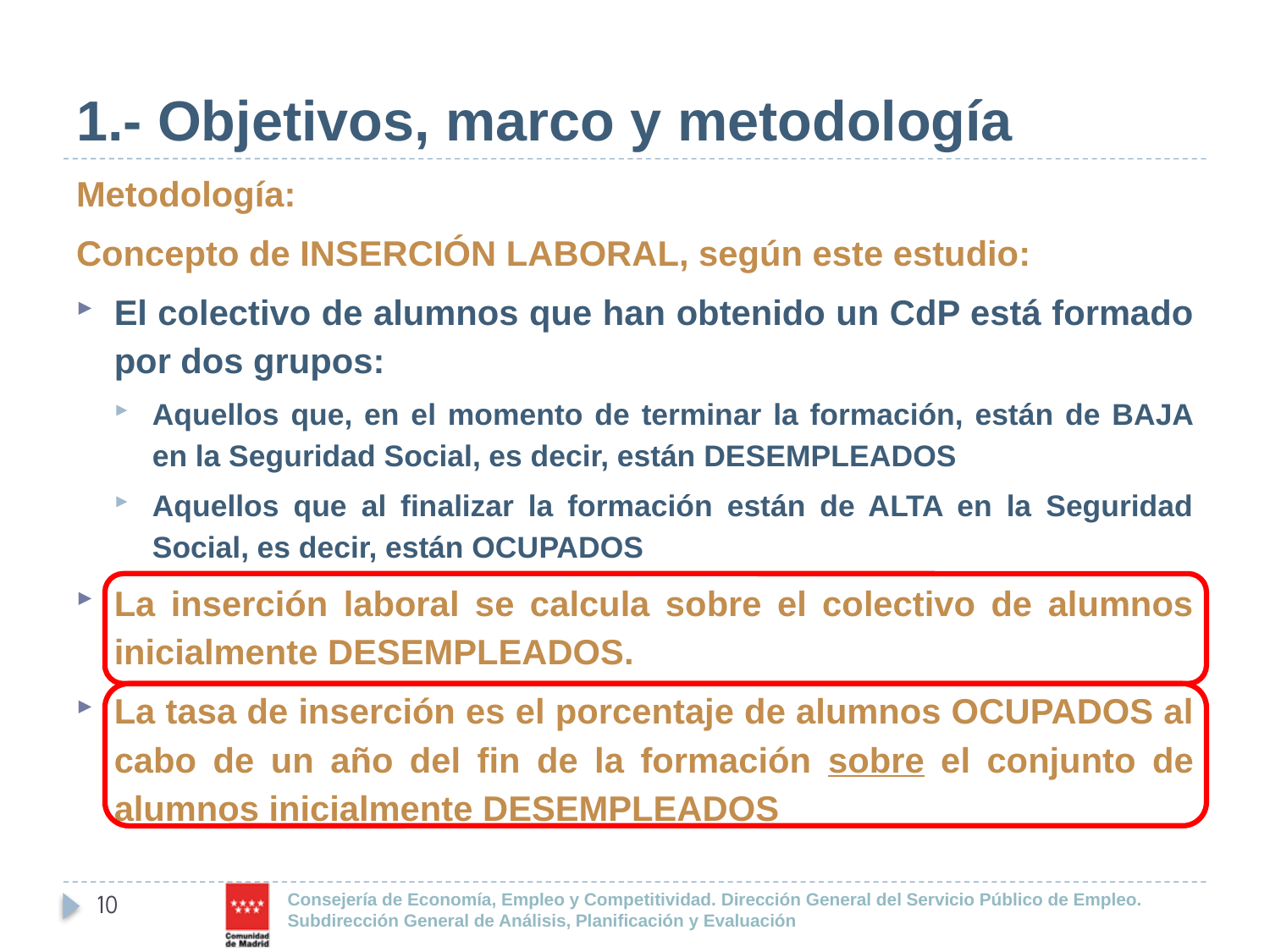

1.- Objetivos, marco y metodología
Metodología:
Concepto de INSERCIÓN LABORAL, según este estudio:
El colectivo de alumnos que han obtenido un CdP está formado por dos grupos:
Aquellos que, en el momento de terminar la formación, están de BAJA en la Seguridad Social, es decir, están DESEMPLEADOS
Aquellos que al finalizar la formación están de ALTA en la Seguridad Social, es decir, están OCUPADOS
La inserción laboral se calcula sobre el colectivo de alumnos inicialmente DESEMPLEADOS.
La tasa de inserción es el porcentaje de alumnos OCUPADOS al cabo de un año del fin de la formación sobre el conjunto de alumnos inicialmente DESEMPLEADOS

10